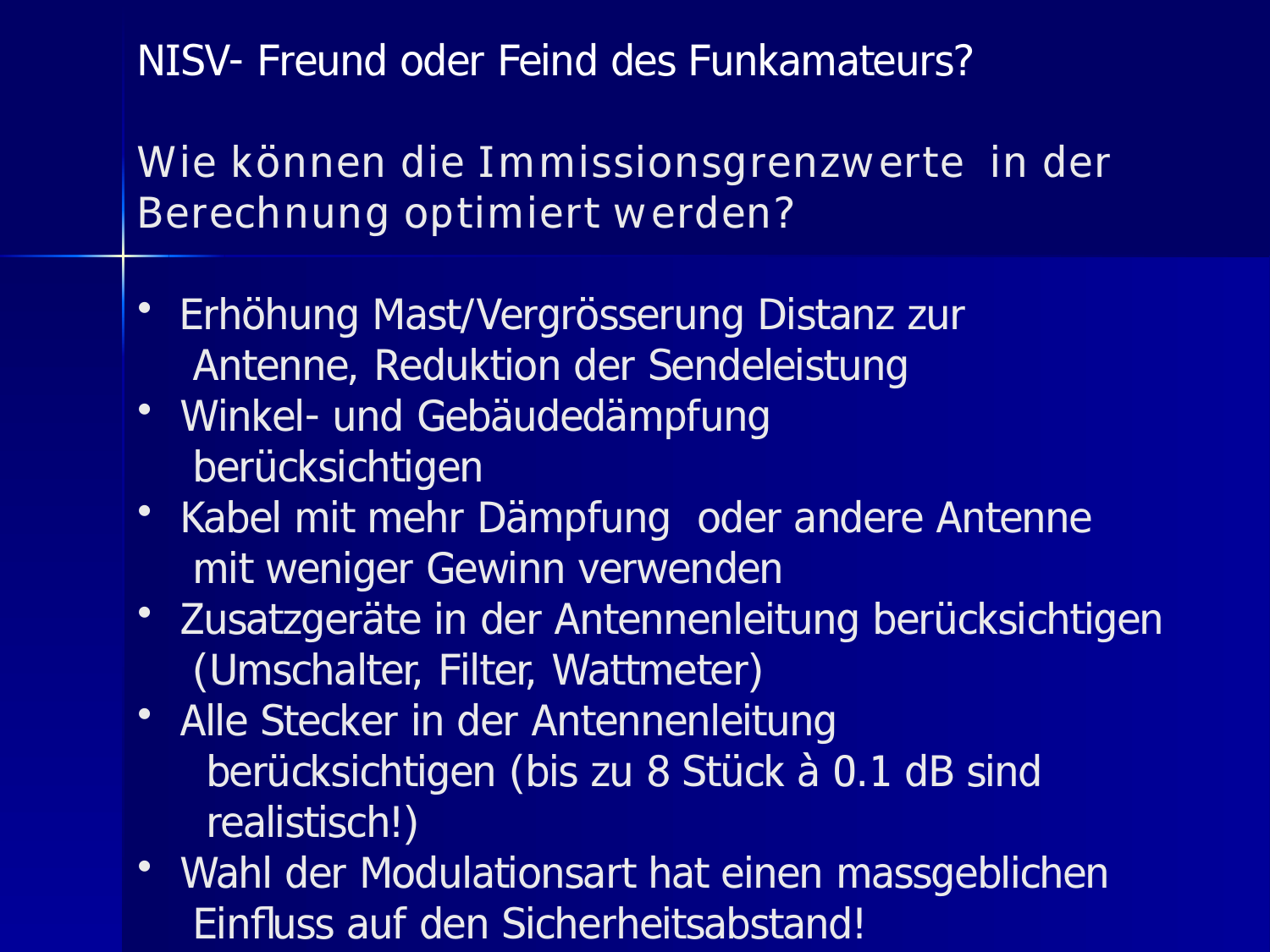

NISV- Freund oder Feind des Funkamateurs?

Wie können die Immissionsgrenzwerte  in der Berechnung optimiert werden?

 Erhöhung Mast/Vergrösserung Distanz zur
  Antenne, Reduktion der Sendeleistung
 Winkel- und Gebäudedämpfung
  berücksichtigen
 Kabel mit mehr Dämpfung  oder andere Antenne
  mit weniger Gewinn verwenden
 Zusatzgeräte in der Antennenleitung berücksichtigen
  (Umschalter, Filter, Wattmeter)
 Alle Stecker in der Antennenleitung
   berücksichtigen (bis zu 8 Stück à 0.1 dB sind
   realistisch!)
 Wahl der Modulationsart hat einen massgeblichen
  Einfluss auf den Sicherheitsabstand!